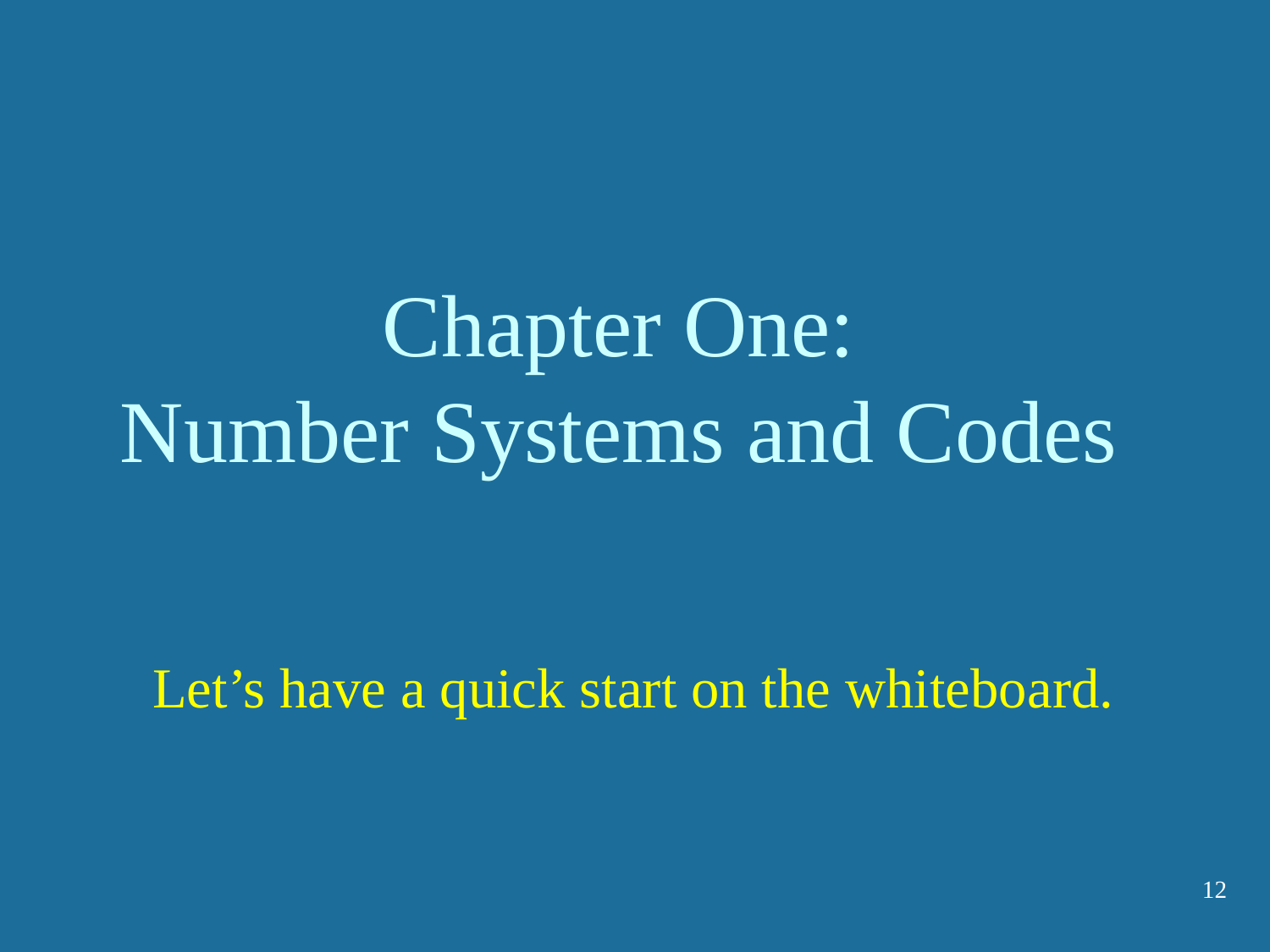

# Chapter One: Number Systems and Codes
Let’s have a quick start on the whiteboard.
12